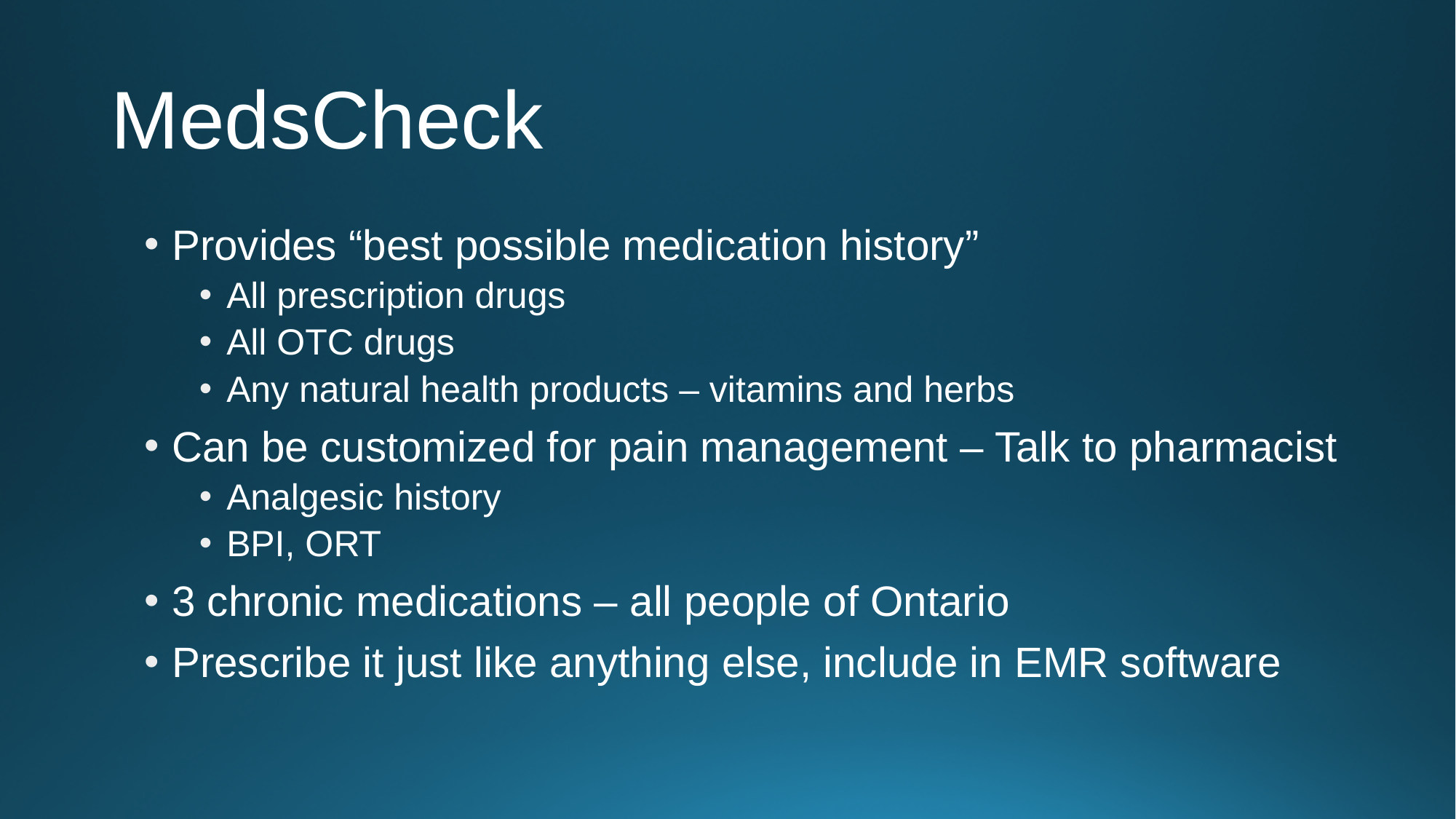

# MedsCheck
Provides “best possible medication history”
All prescription drugs
All OTC drugs
Any natural health products – vitamins and herbs
Can be customized for pain management – Talk to pharmacist
Analgesic history
BPI, ORT
3 chronic medications – all people of Ontario
Prescribe it just like anything else, include in EMR software